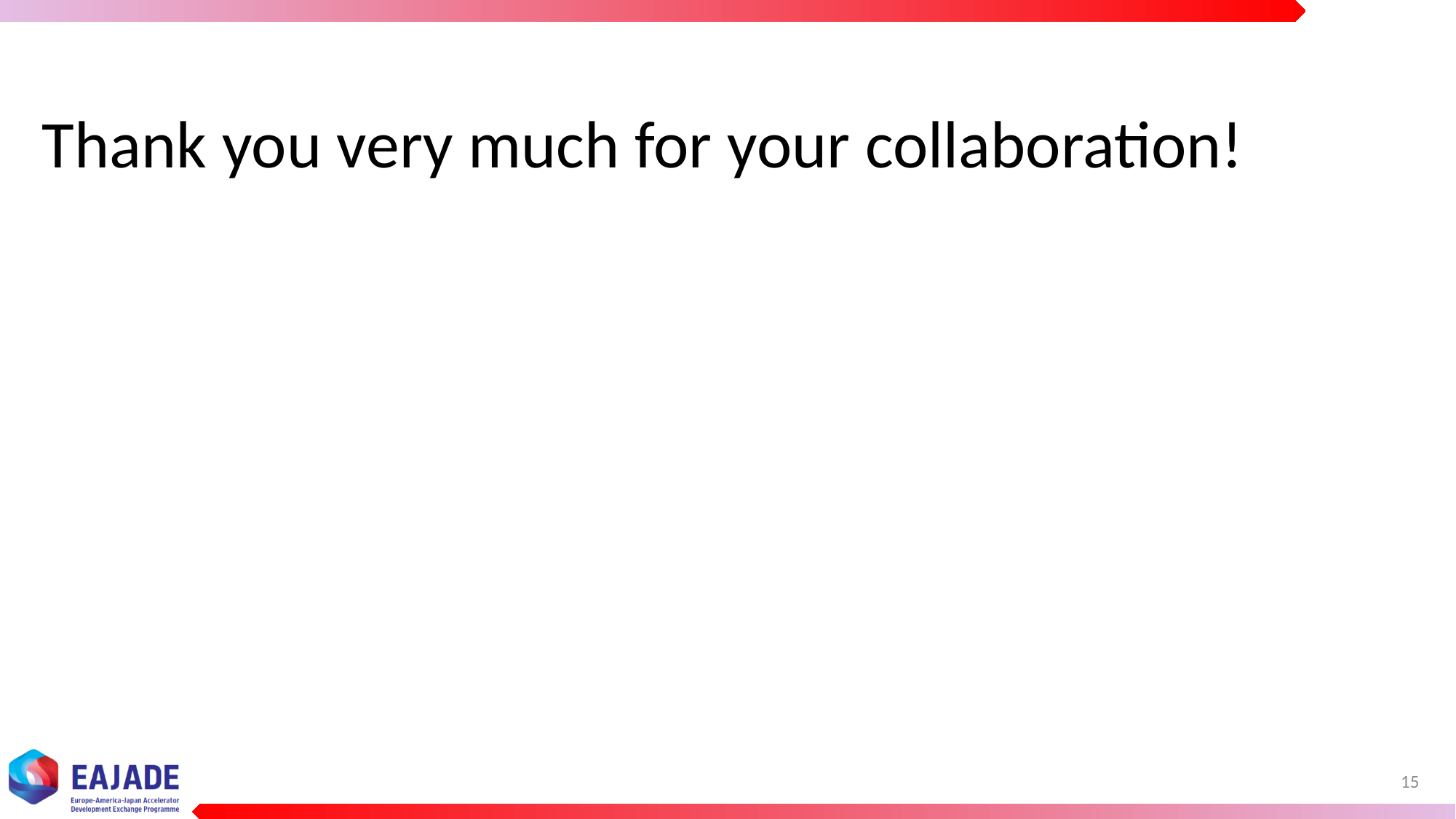

# Thank you very much for your collaboration!
15